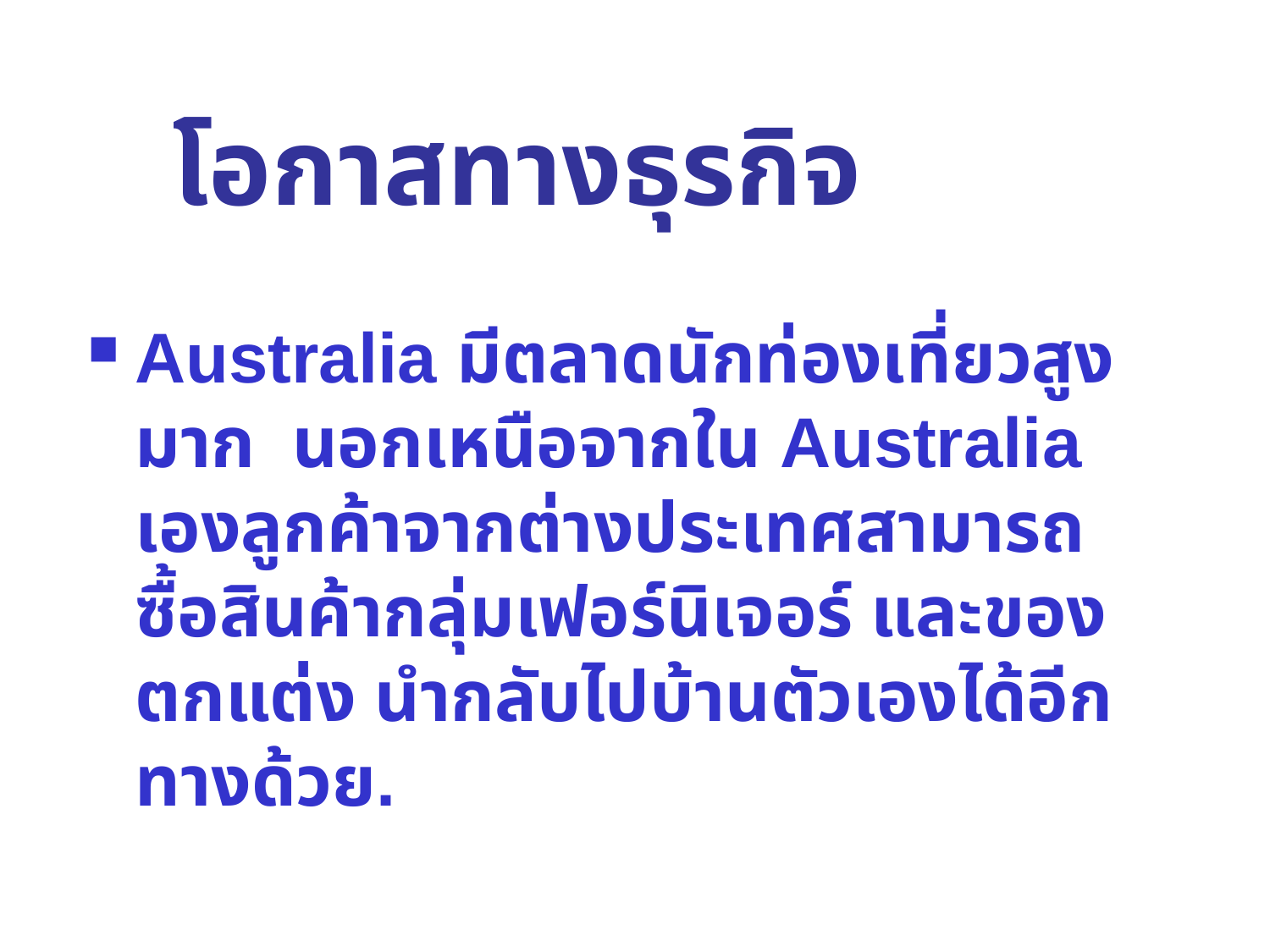

# โอกาสทางธุรกิจ
Australia มีตลาดนักท่องเที่ยวสูงมาก  นอกเหนือจากใน Australia เองลูกค้าจากต่างประเทศสามารถซื้อสินค้ากลุ่มเฟอร์นิเจอร์ และของตกแต่ง นำกลับไปบ้านตัวเองได้อีกทางด้วย.